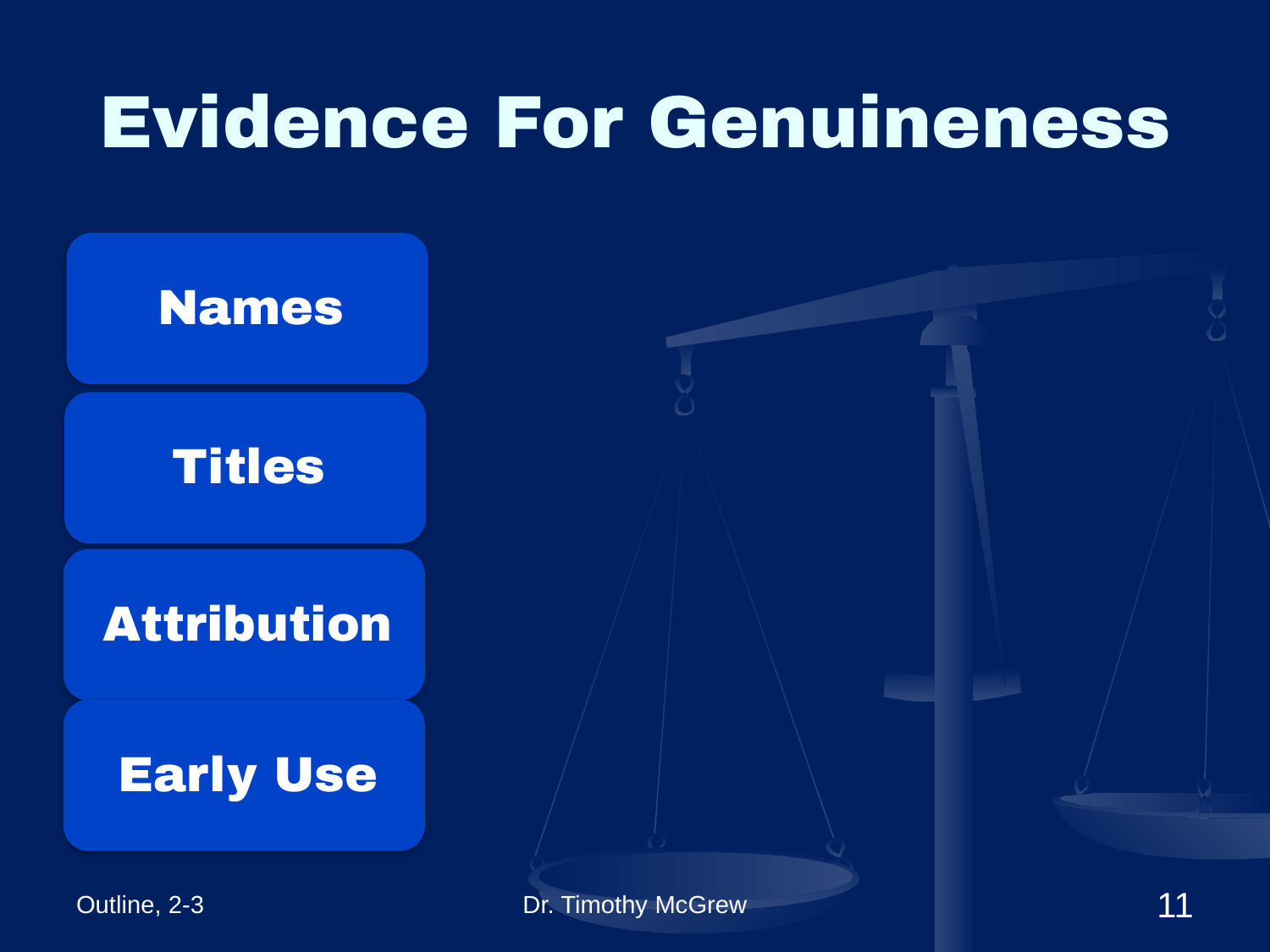

# Evidence For Genuineness
Names
Titles
Attribution
Early Use
Outline, 2-3
Dr. Timothy McGrew
11